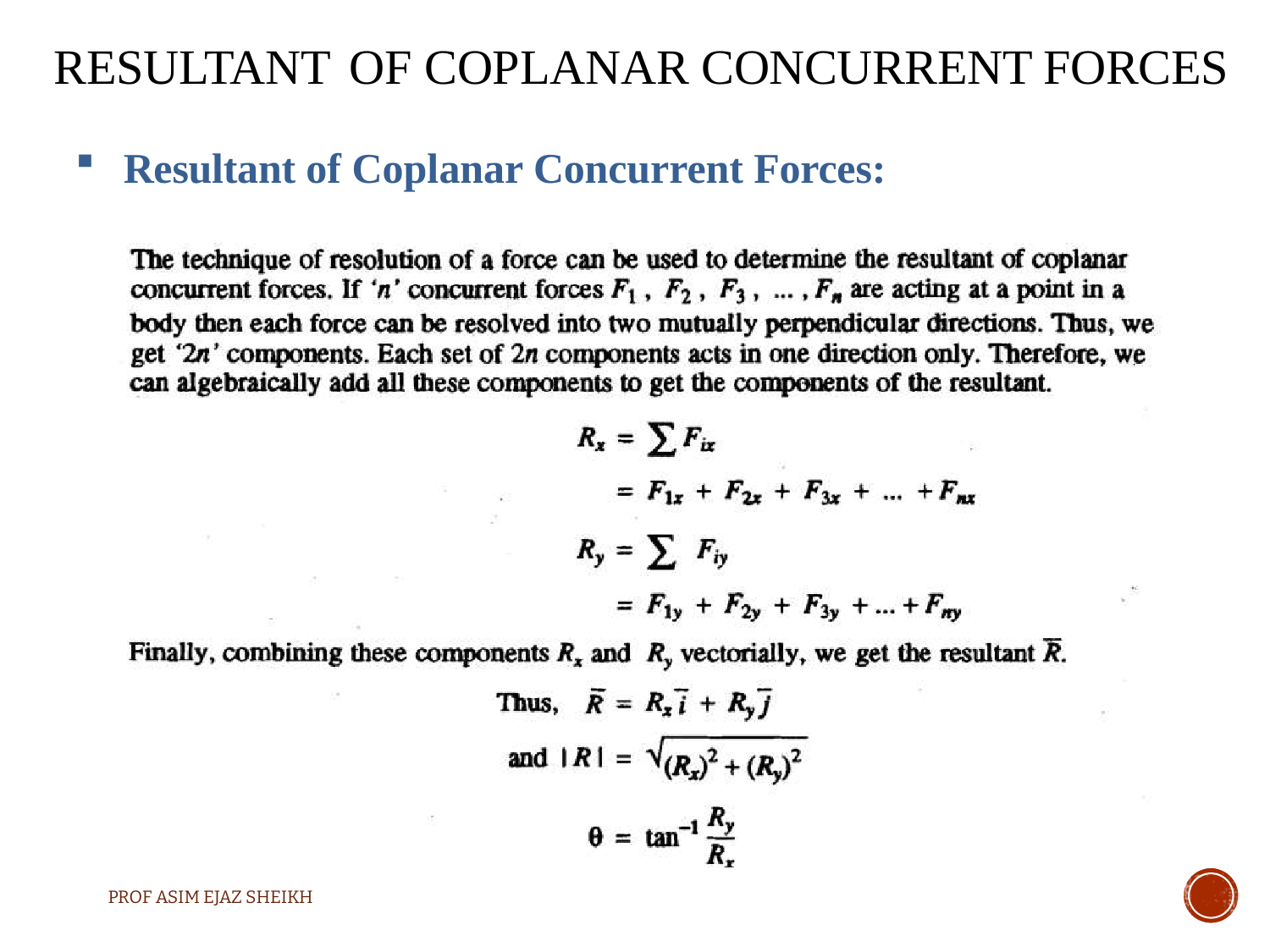

# Resultant	 of Coplanar Concurrent Forces
Resultant of Coplanar Concurrent Forces:

PROF ASIM EJAZ SHEIKH